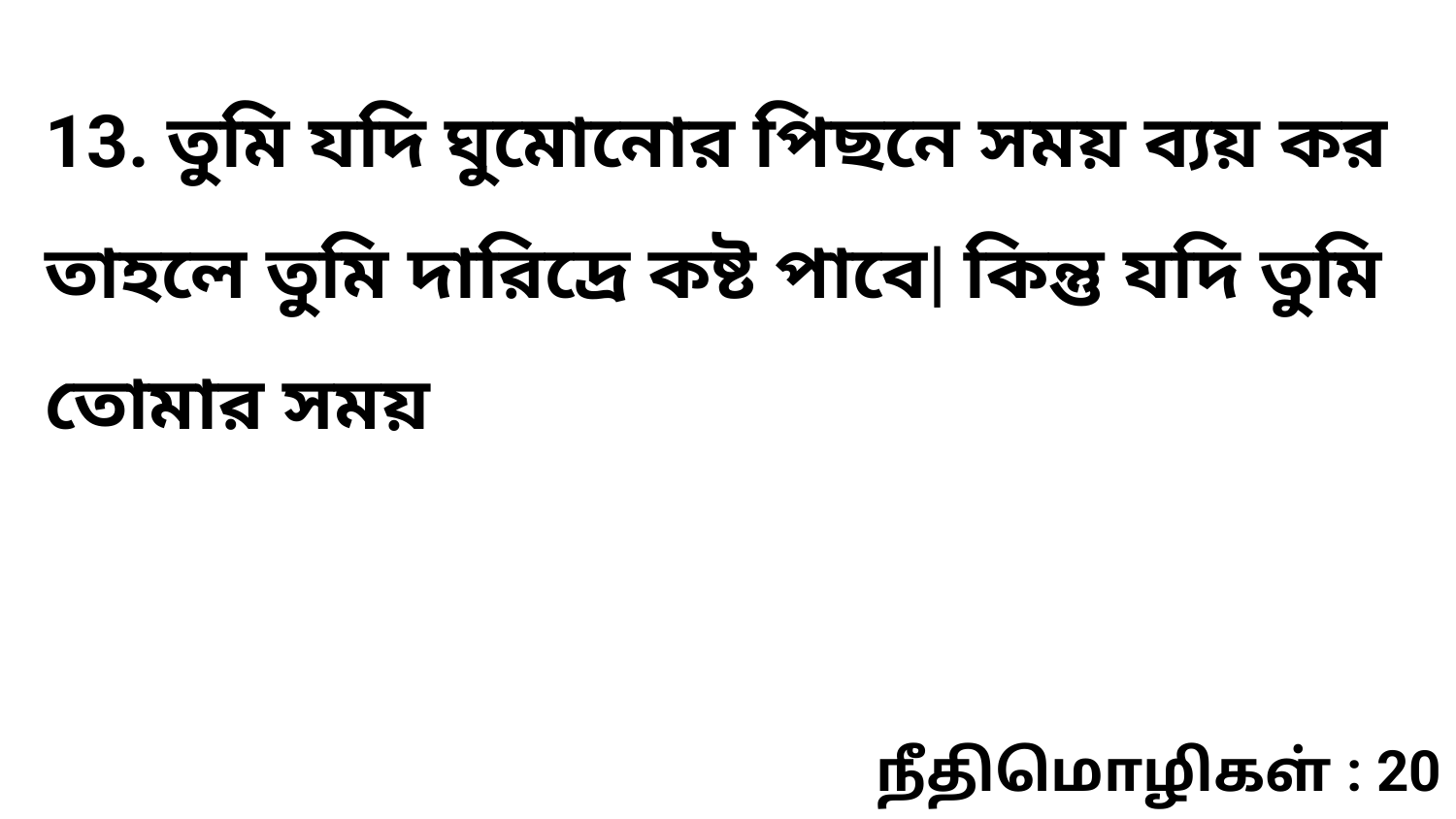

13. তুমি যদি ঘুমোনোর পিছনে সময় ব্যয় কর তাহলে তুমি দারিদ্রে কষ্ট পাবে| কিন্তু যদি তুমি তোমার সময়
நீதிமொழிகள் : 20